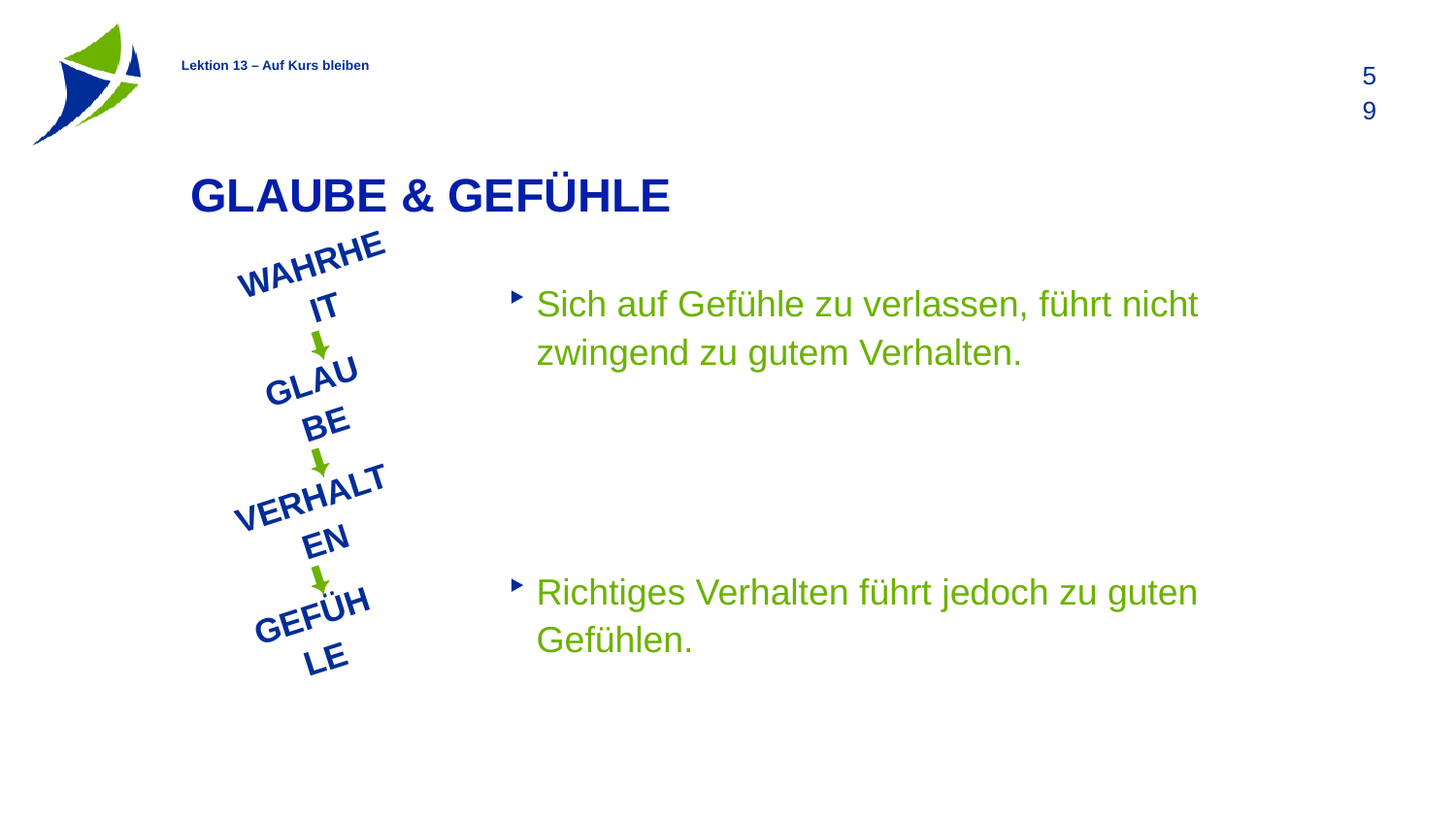

59
# Glaube & Gefühle
Wahrheit
Sich auf Gefühle zu verlassen, führt nicht zwingend zu gutem Verhalten.

Richtiges Verhalten führt jedoch zu guten Gefühlen.
⬇︎
Glaube
⬇︎
Verhalten
⬇︎
Gefühle